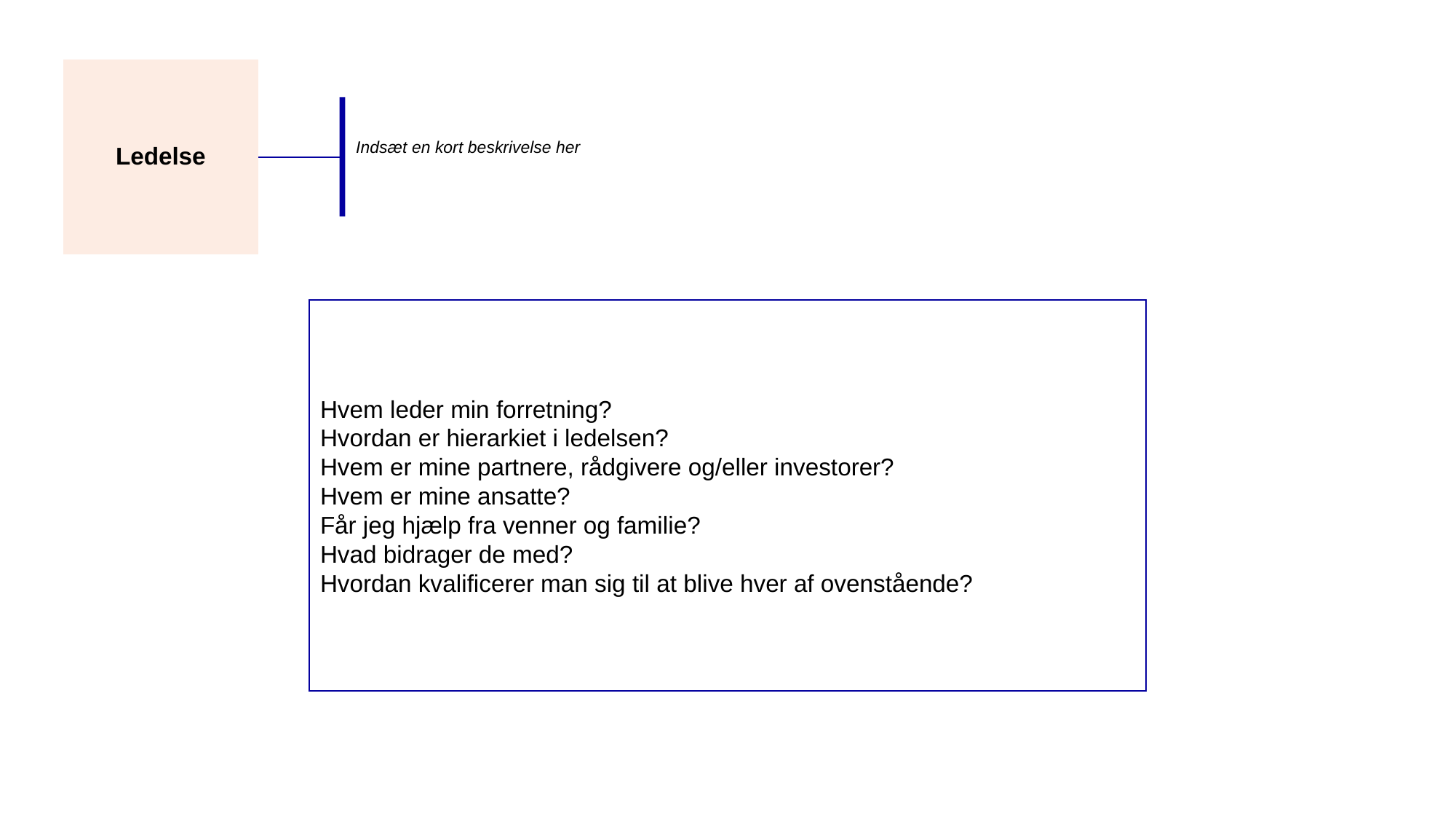

Ledelse

Indsæt en kort beskrivelse her
Hvem leder min forretning?
Hvordan er hierarkiet i ledelsen?
Hvem er mine partnere, rådgivere og/eller investorer?
Hvem er mine ansatte?
Får jeg hjælp fra venner og familie?
Hvad bidrager de med?
Hvordan kvalificerer man sig til at blive hver af ovenstående?